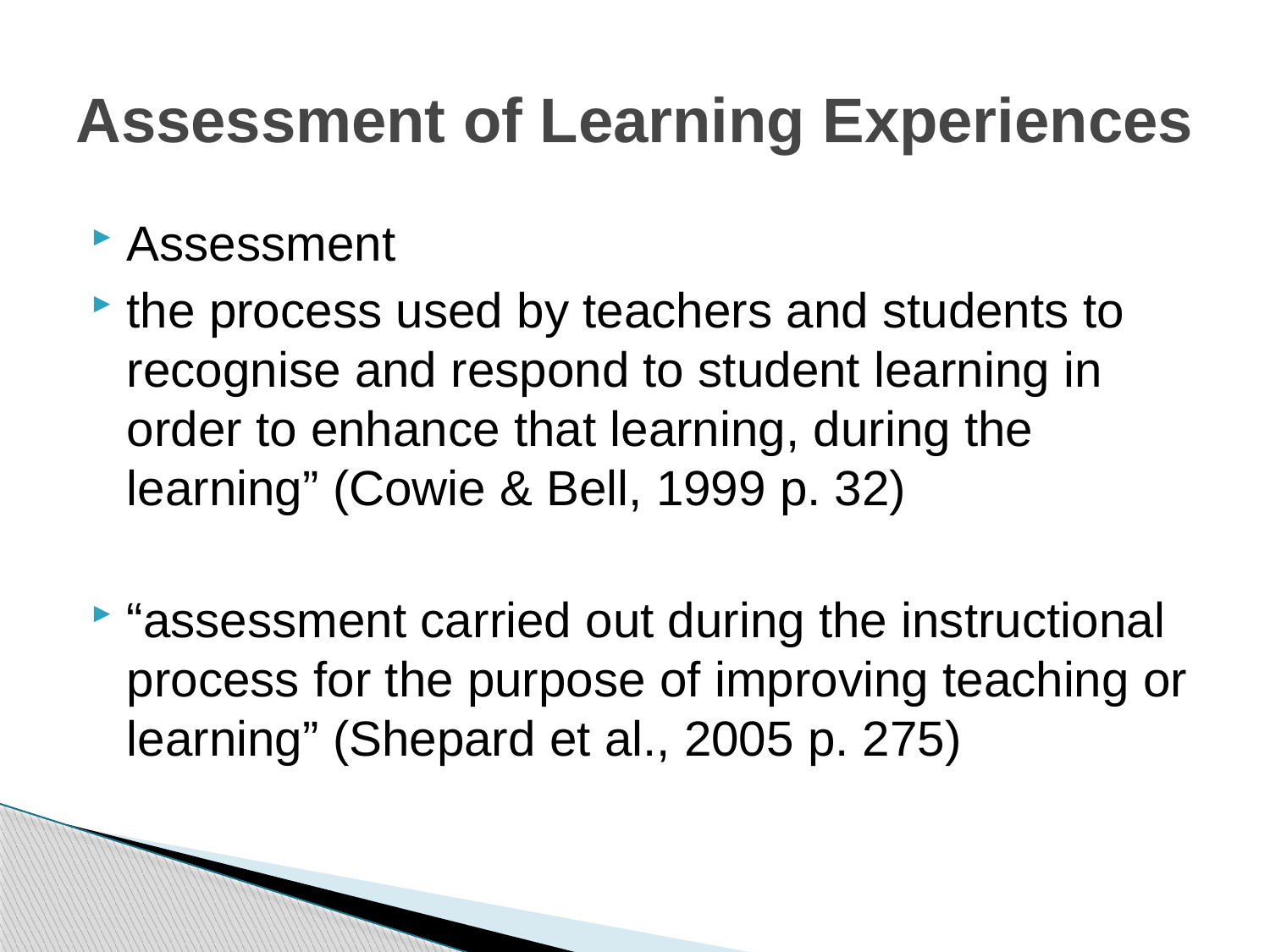

# Assessment of Learning Experiences
Assessment
the process used by teachers and students to recognise and respond to student learning in order to enhance that learning, during the learning” (Cowie & Bell, 1999 p. 32)

“assessment carried out during the instructional process for the purpose of improving teaching or learning” (Shepard et al., 2005 p. 275)